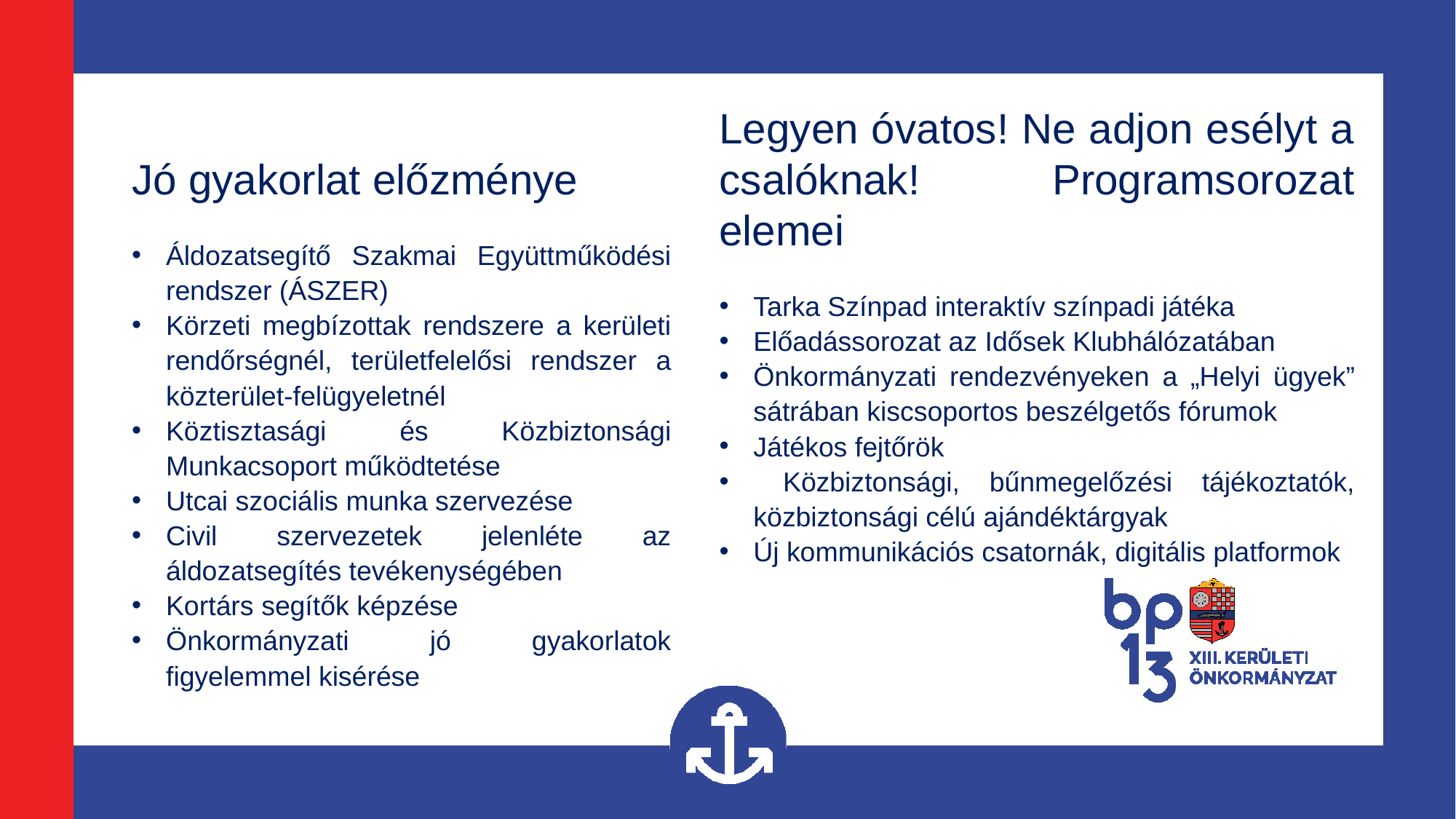

Jó gyakorlat előzménye

Áldozatsegítő Szakmai Együttműködési rendszer (ÁSZER)
Körzeti megbízottak rendszere a kerületi rendőrségnél, területfelelősi rendszer a közterület-felügyeletnél
Köztisztasági és Közbiztonsági Munkacsoport működtetése
Utcai szociális munka szervezése
Civil szervezetek jelenléte az áldozatsegítés tevékenységében
Kortárs segítők képzése
Önkormányzati jó gyakorlatok figyelemmel kisérése
Legyen óvatos! Ne adjon esélyt a csalóknak! Programsorozat elemei

Tarka Színpad interaktív színpadi játéka
Előadássorozat az Idősek Klubhálózatában
Önkormányzati rendezvényeken a „Helyi ügyek” sátrában kiscsoportos beszélgetős fórumok
Játékos fejtőrök
 Közbiztonsági, bűnmegelőzési tájékoztatók, közbiztonsági célú ajándéktárgyak
Új kommunikációs csatornák, digitális platformok